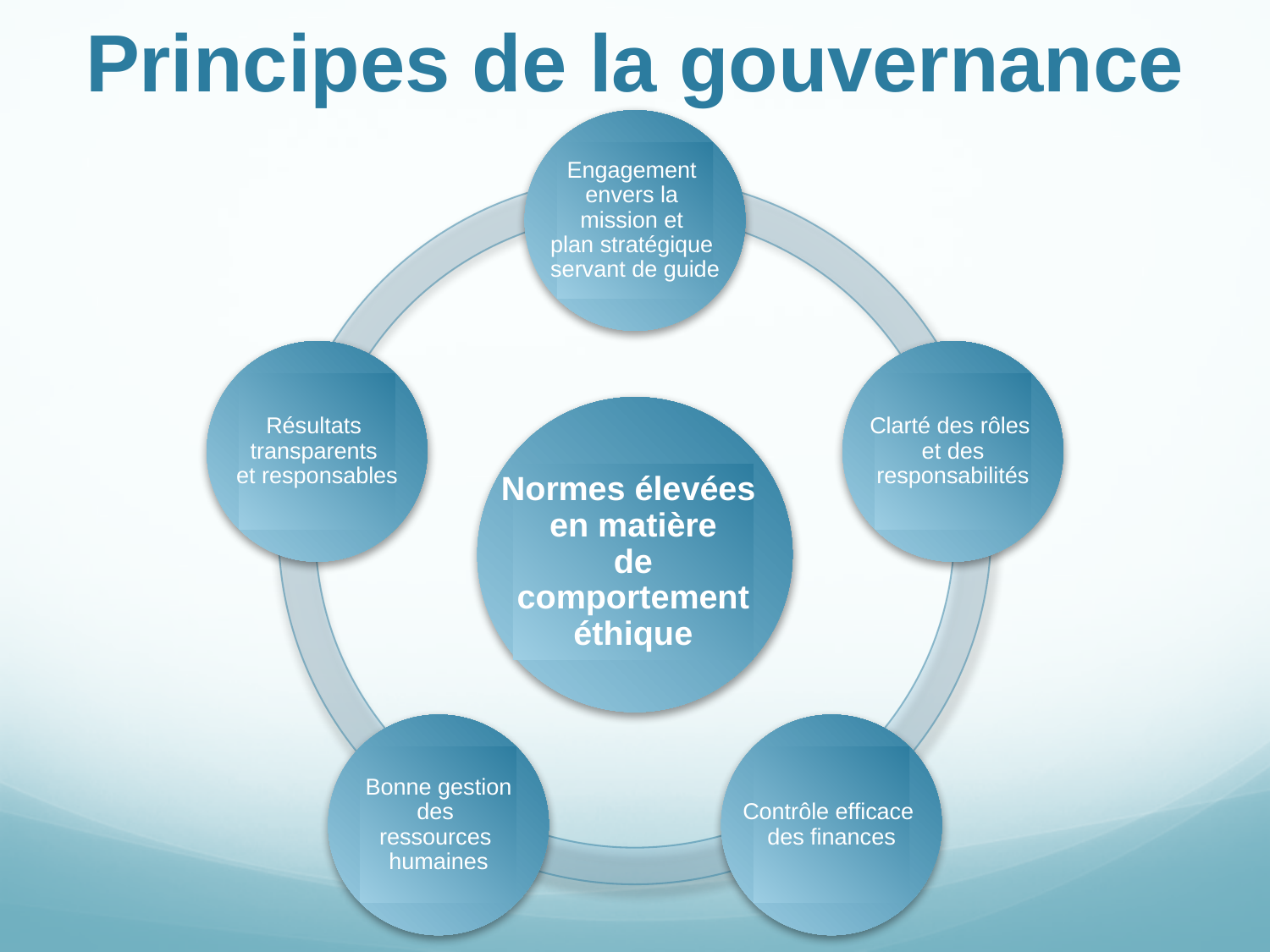

Principes de la gouvernance

Engagement
envers la
mission et
plan stratégique
servant de guide

Résultats
transparents
et responsables

Clarté des rôles
et des
responsabilités

Normes élevées
en matière
de
comportement
éthique

Bonne gestion
des
ressources
humaines

Contrôle efficace
des finances